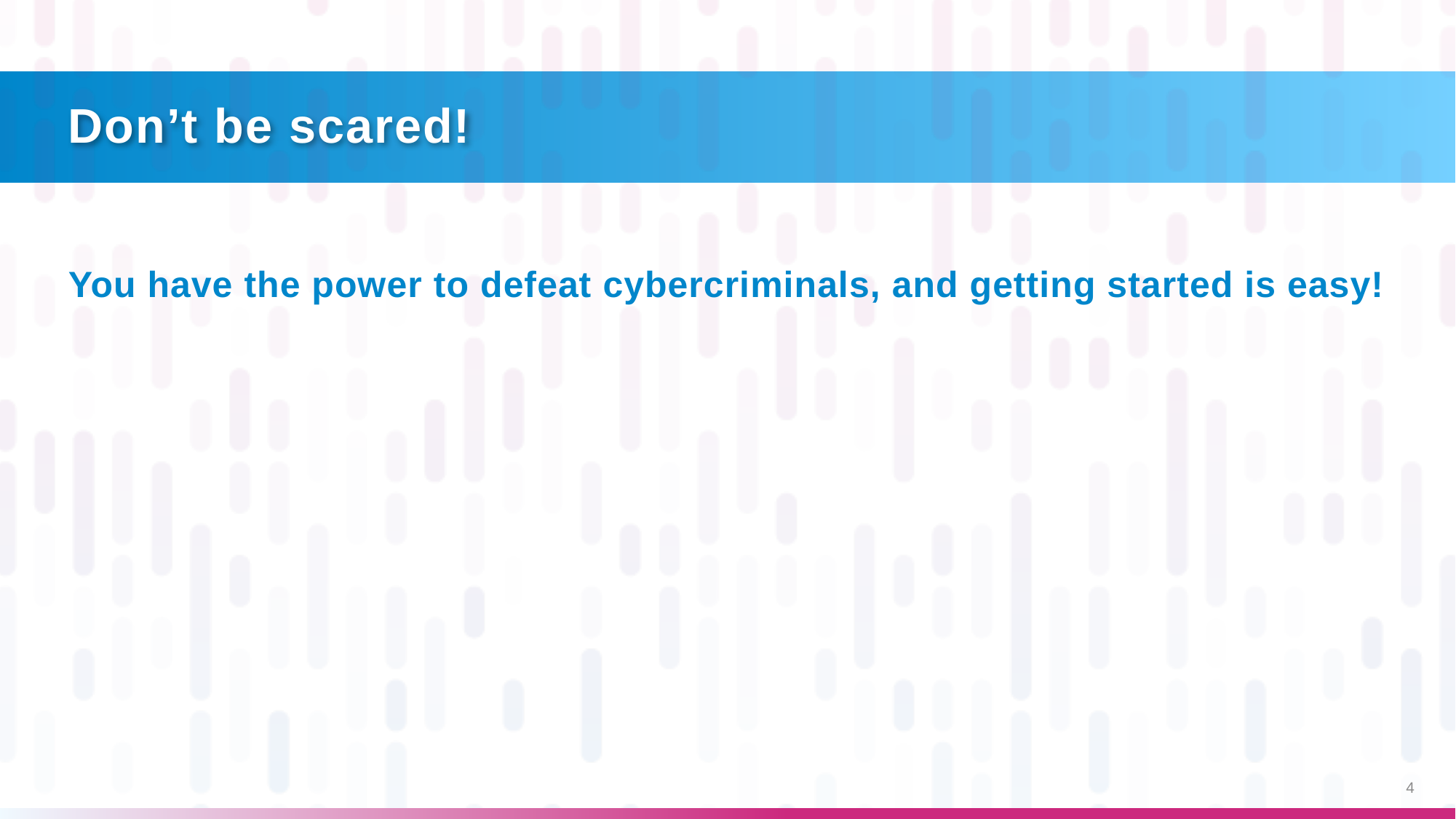

# Don’t be scared!
You have the power to defeat cybercriminals, and getting started is easy!
4